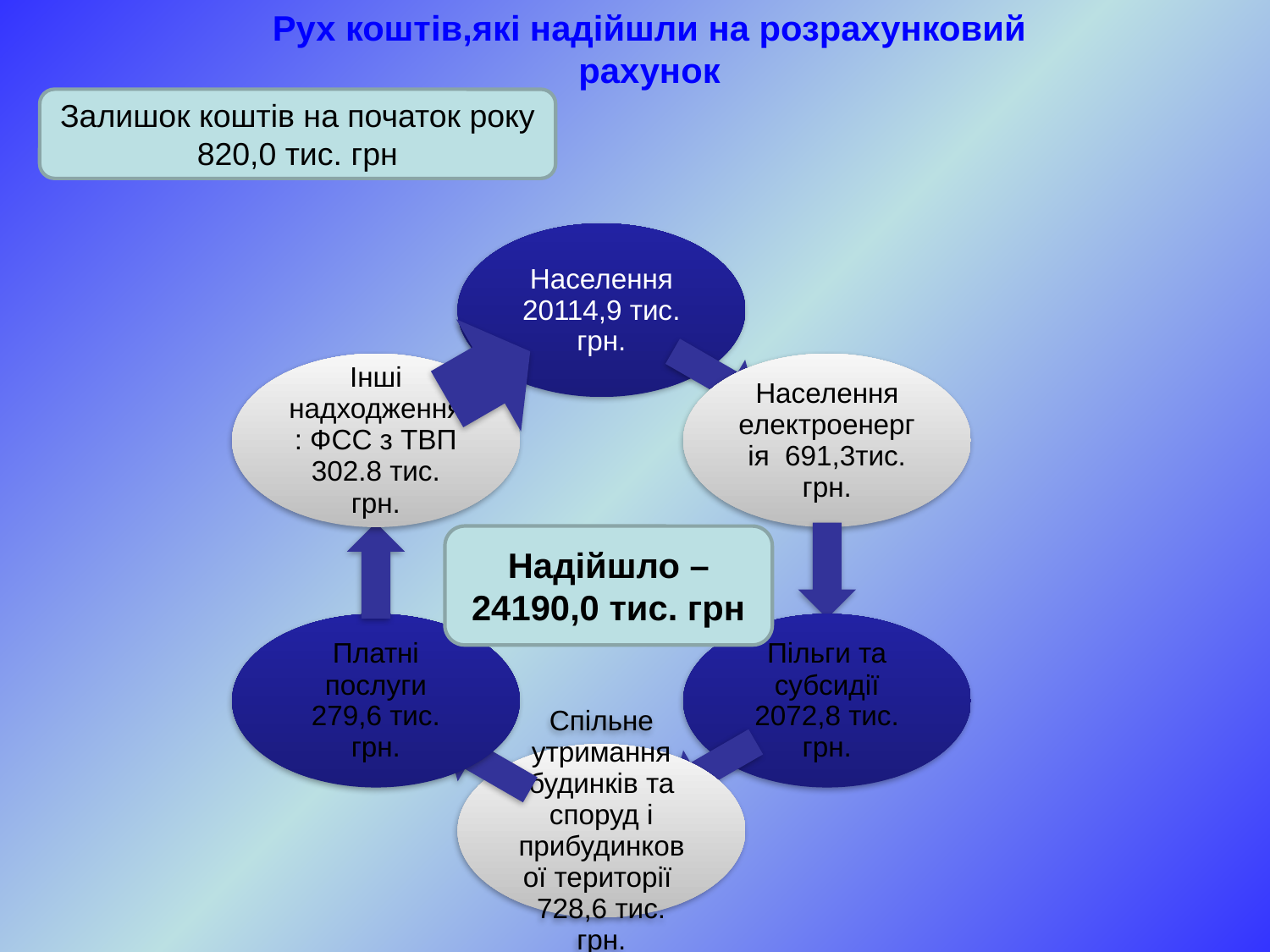

Рух коштів,які надійшли на розрахунковий рахунок
Залишок коштів на початок року 820,0 тис. грн
Населення 20114,9 тис. грн.
Населення електроенергія  691,3тис. грн.
Спільне утримання будинків та споруд і прибудинкової території  728,6 тис. грн.
Платні послуги 279,6 тис. грн.
Інші надходження: ФСС з ТВП 302.8 тис. грн.
Пільги та субсидії 2072,8 тис. грн.
Надійшло – 24190,0 тис. грн